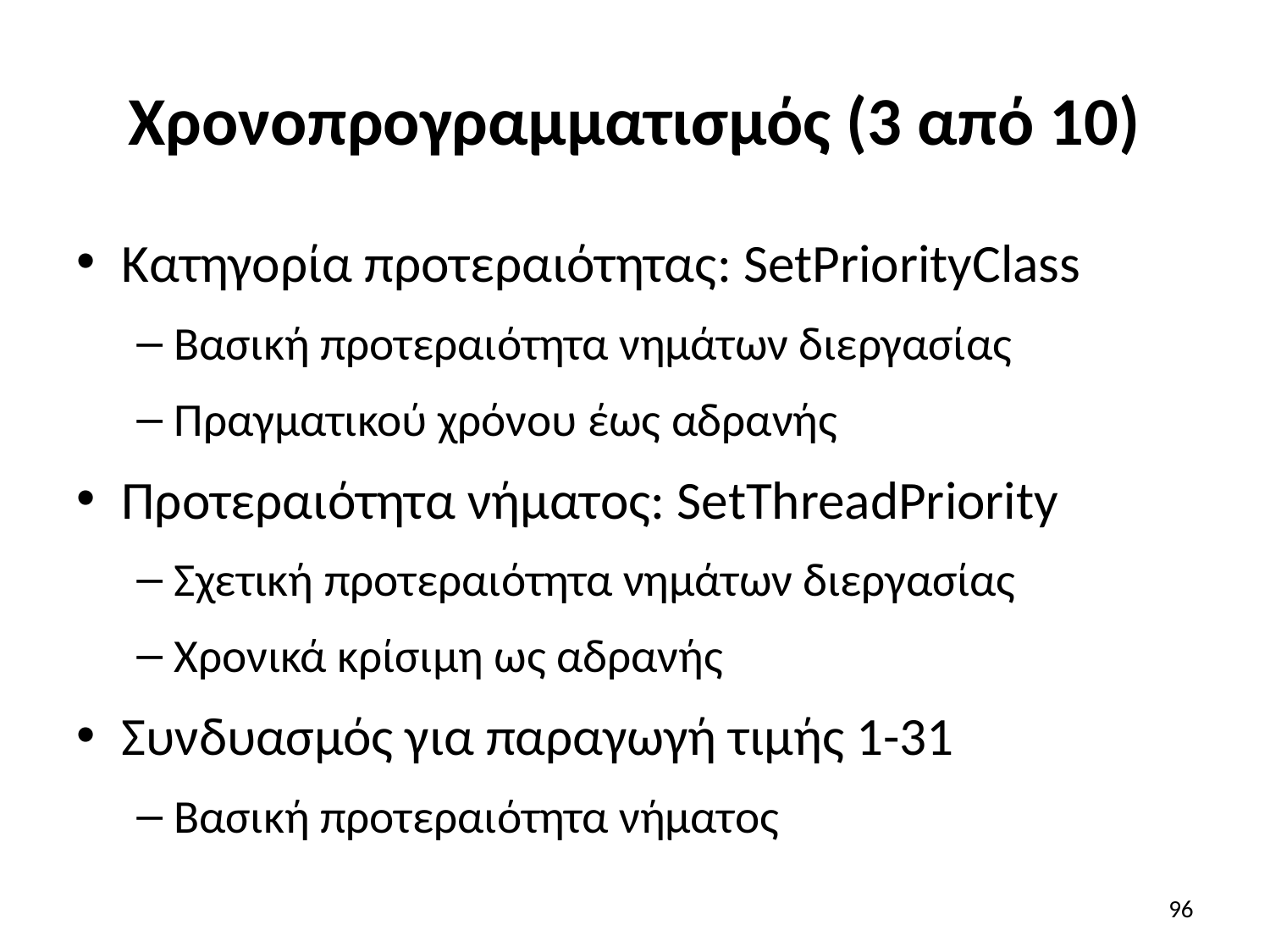

# Χρονοπρογραμματισμός (3 από 10)
Κατηγορία προτεραιότητας: SetPriorityClass
Βασική προτεραιότητα νημάτων διεργασίας
Πραγματικού χρόνου έως αδρανής
Προτεραιότητα νήματος: SetThreadPriority
Σχετική προτεραιότητα νημάτων διεργασίας
Χρονικά κρίσιμη ως αδρανής
Συνδυασμός για παραγωγή τιμής 1-31
Βασική προτεραιότητα νήματος
96